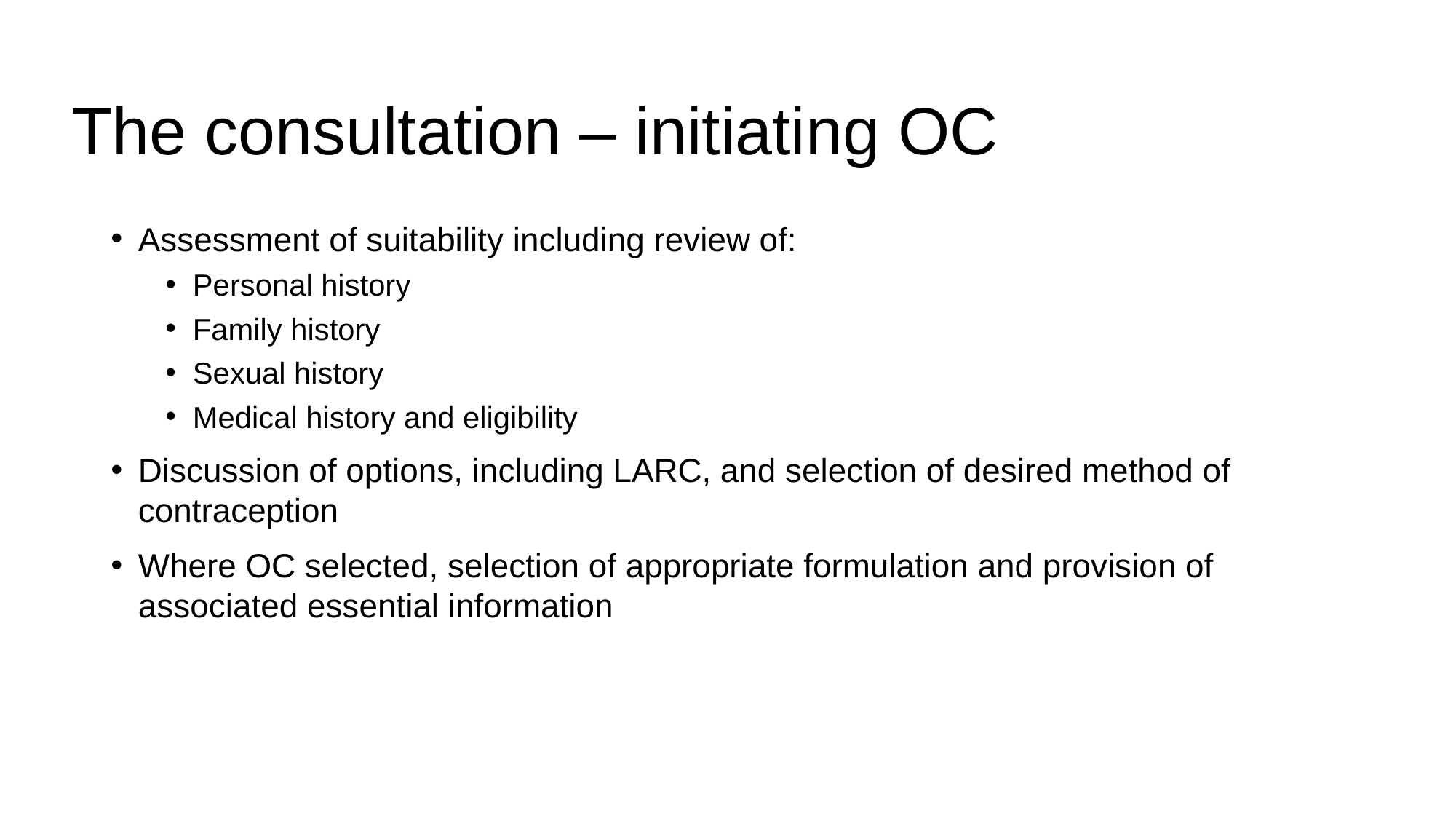

# The consultation – initiating OC
Assessment of suitability including review of:
Personal history
Family history
Sexual history
Medical history and eligibility
Discussion of options, including LARC, and selection of desired method of contraception
Where OC selected, selection of appropriate formulation and provision of associated essential information